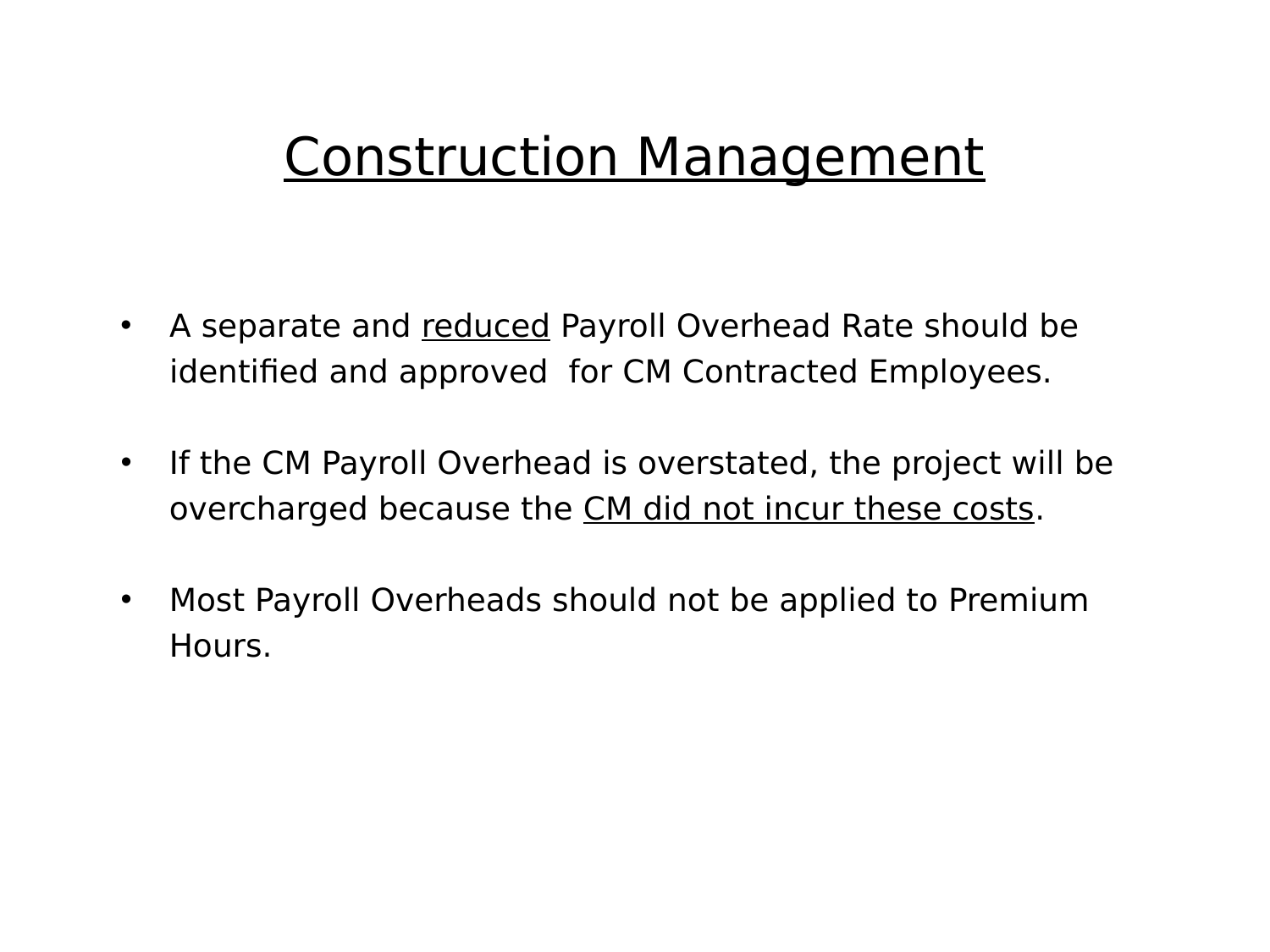

# Construction Management

A separate and reduced Payroll Overhead Rate should be identified and approved  for CM Contracted Employees.

If the CM Payroll Overhead is overstated, the project will be overcharged because the CM did not incur these costs.

Most Payroll Overheads should not be applied to Premium Hours.